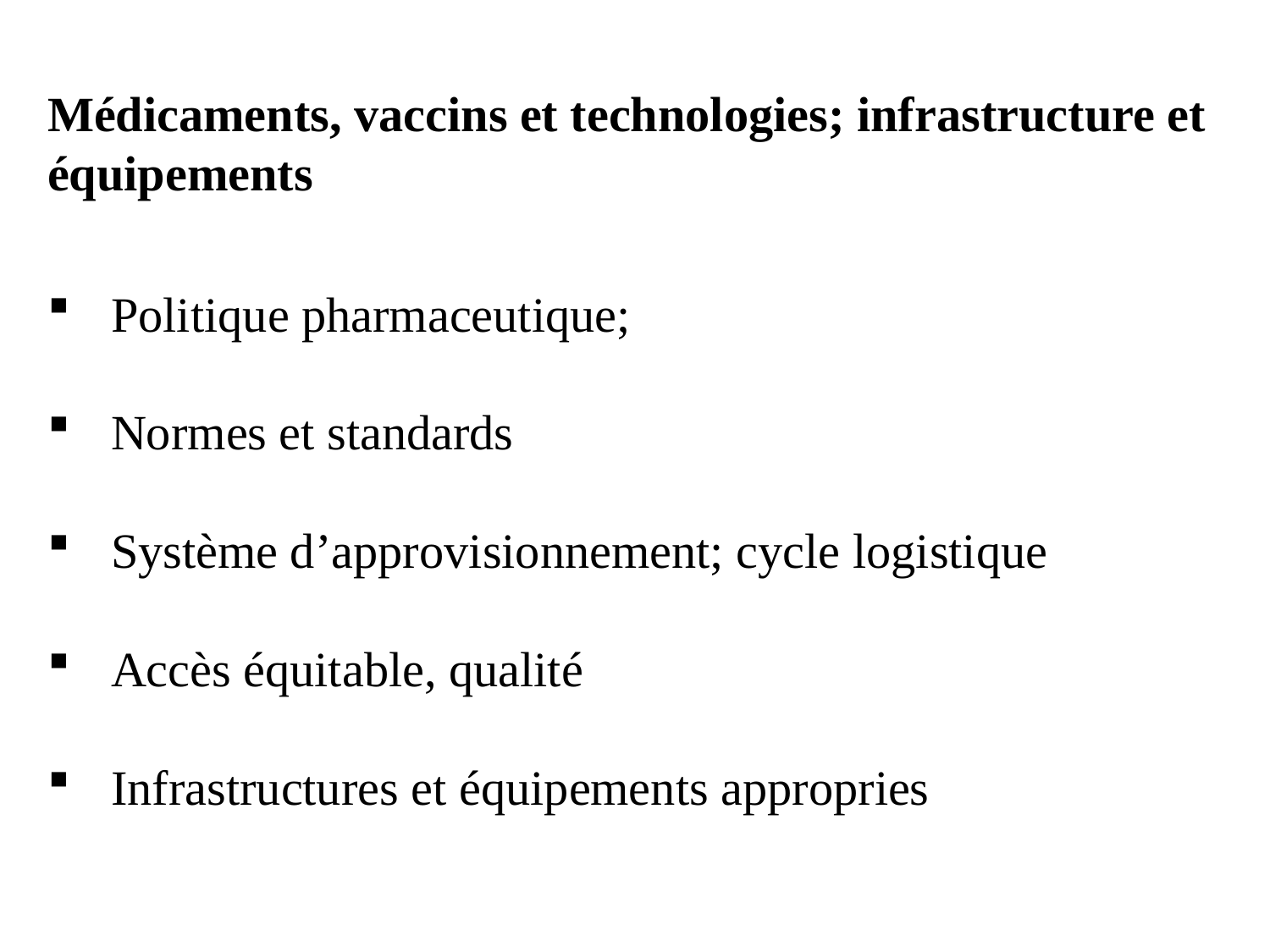

Médicaments, vaccins et technologies; infrastructure et équipements
Politique pharmaceutique;

Normes et standards

Système d’approvisionnement; cycle logistique

Accès équitable, qualité

Infrastructures et équipements appropries